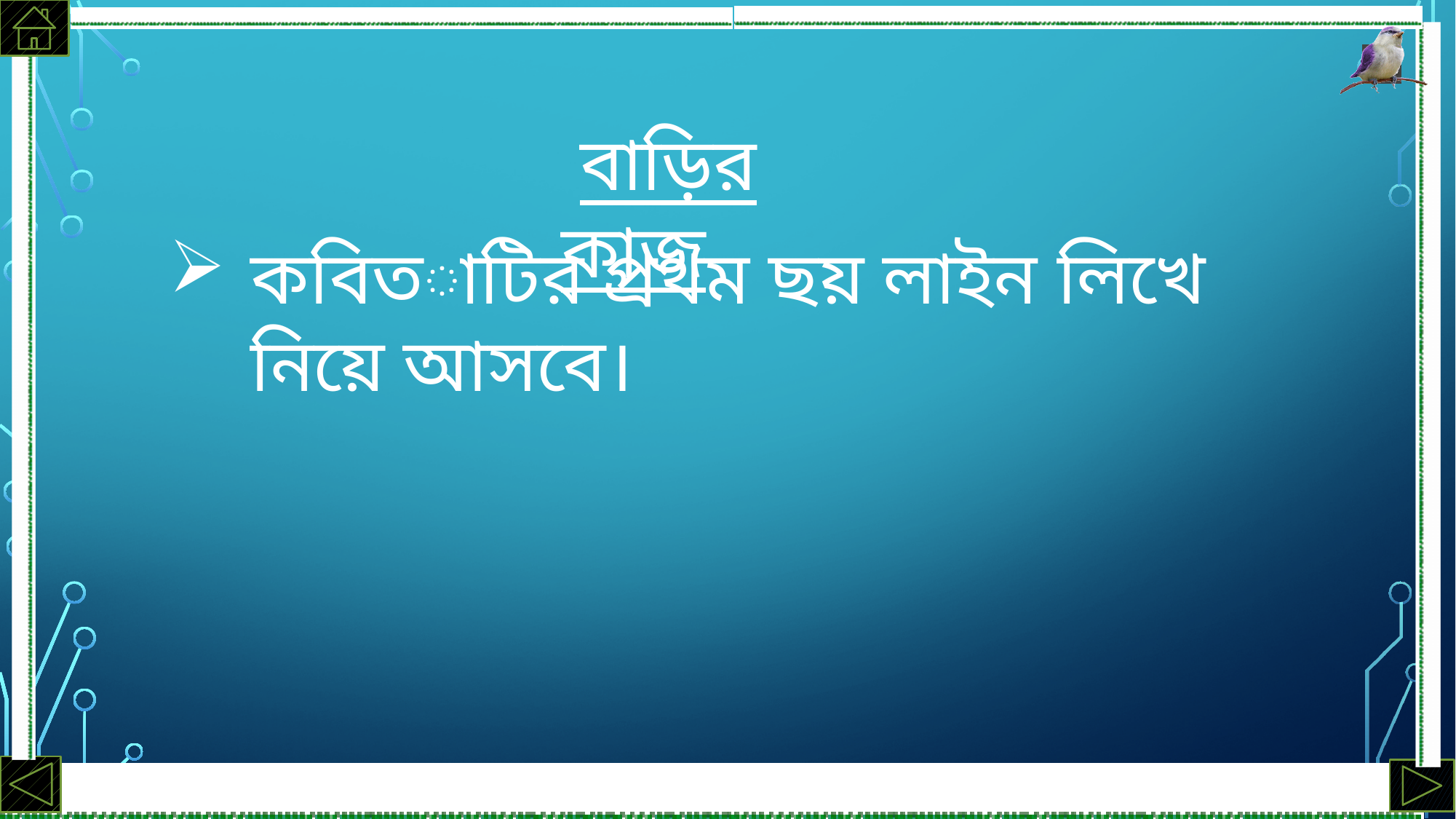

বাড়ির কাজ
কবিতাটির প্রথম ছয় লাইন লিখে নিয়ে আসবে।